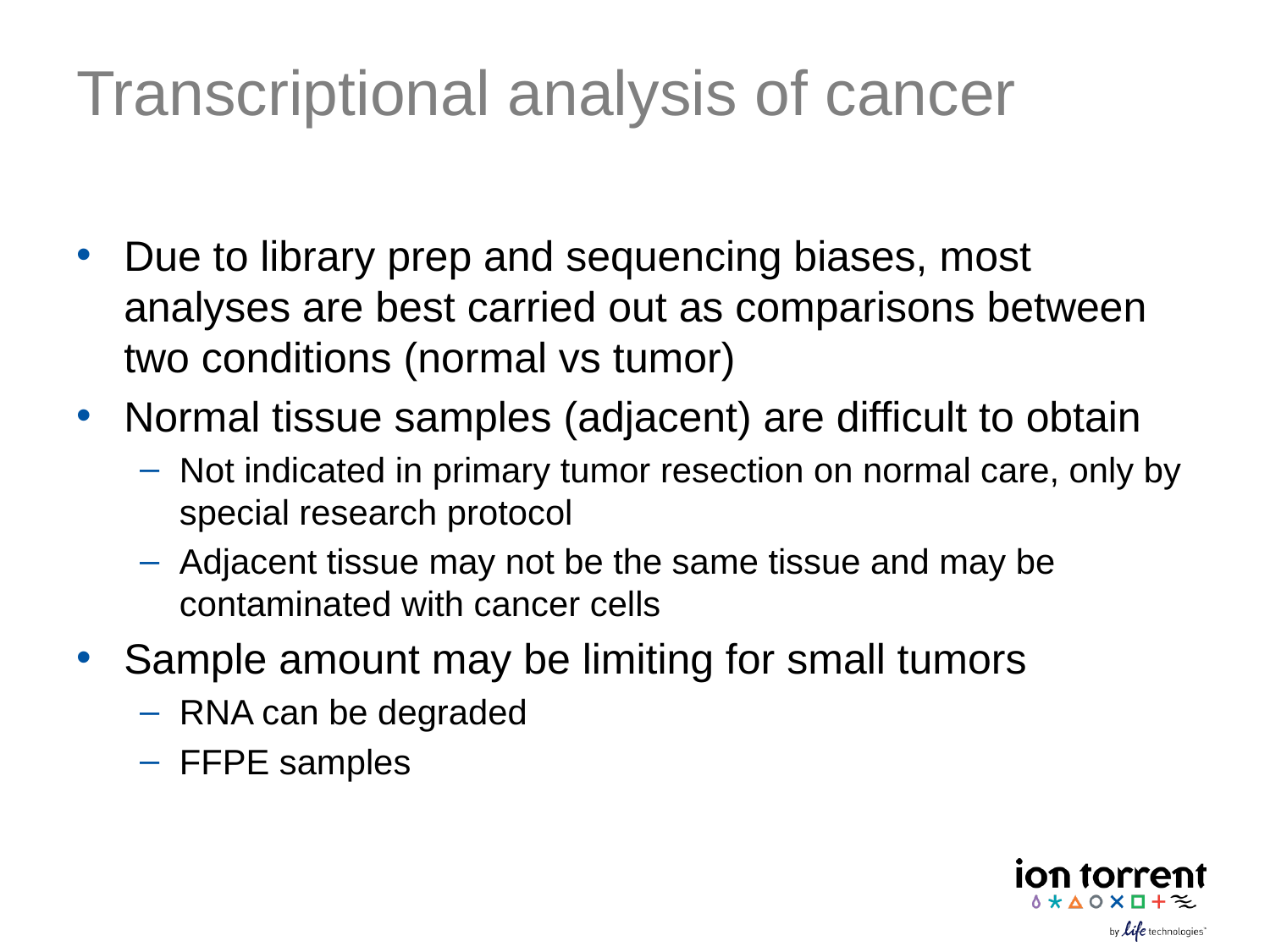

# Transcriptional analysis of cancer
Due to library prep and sequencing biases, most analyses are best carried out as comparisons between two conditions (normal vs tumor)
Normal tissue samples (adjacent) are difficult to obtain
Not indicated in primary tumor resection on normal care, only by special research protocol
Adjacent tissue may not be the same tissue and may be contaminated with cancer cells
Sample amount may be limiting for small tumors
RNA can be degraded
FFPE samples